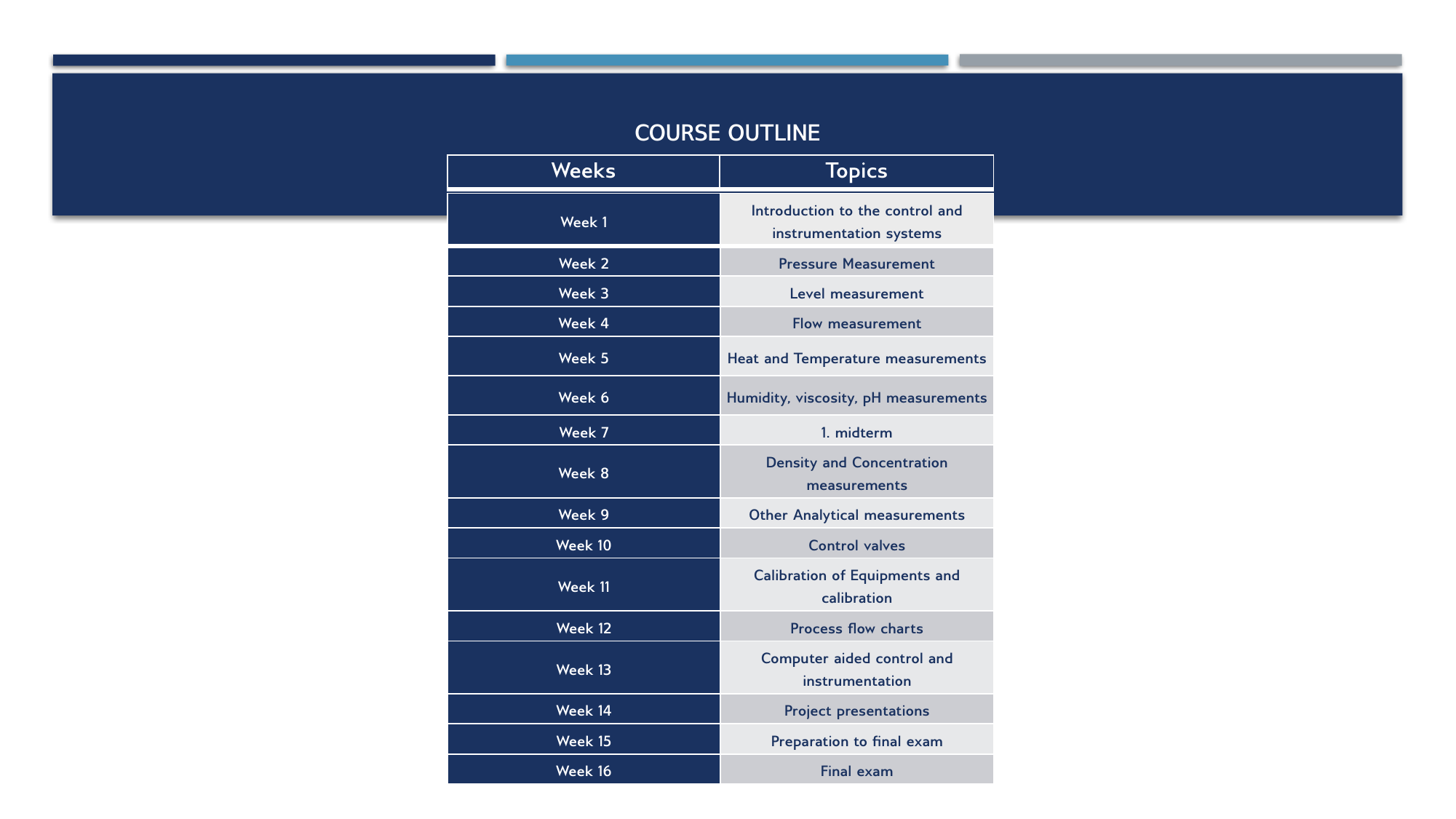

# COURSE OUTLINE
| Weeks | Topics |
| --- | --- |
| Week 1 | Introduction to the control and instrumentation systems |
| --- | --- |
| Week 2 | Pressure Measurement |
| Week 3 | Level measurement |
| Week 4 | Flow measurement |
| Week 5 | Heat and Temperature measurements |
| Week 6 | Humidity, viscosity, pH measurements |
| Week 7 | 1. midterm |
| Week 8 | Density and Concentration measurements |
| Week 9 | Other Analytical measurements |
| Week 10 | Control valves |
| Week 11 | Calibration of Equipments and calibration |
| Week 12 | Process flow charts |
| Week 13 | Computer aided control and instrumentation |
| Week 14 | Project presentations |
| Week 15 | Preparation to final exam |
| Week 16 | Final exam |